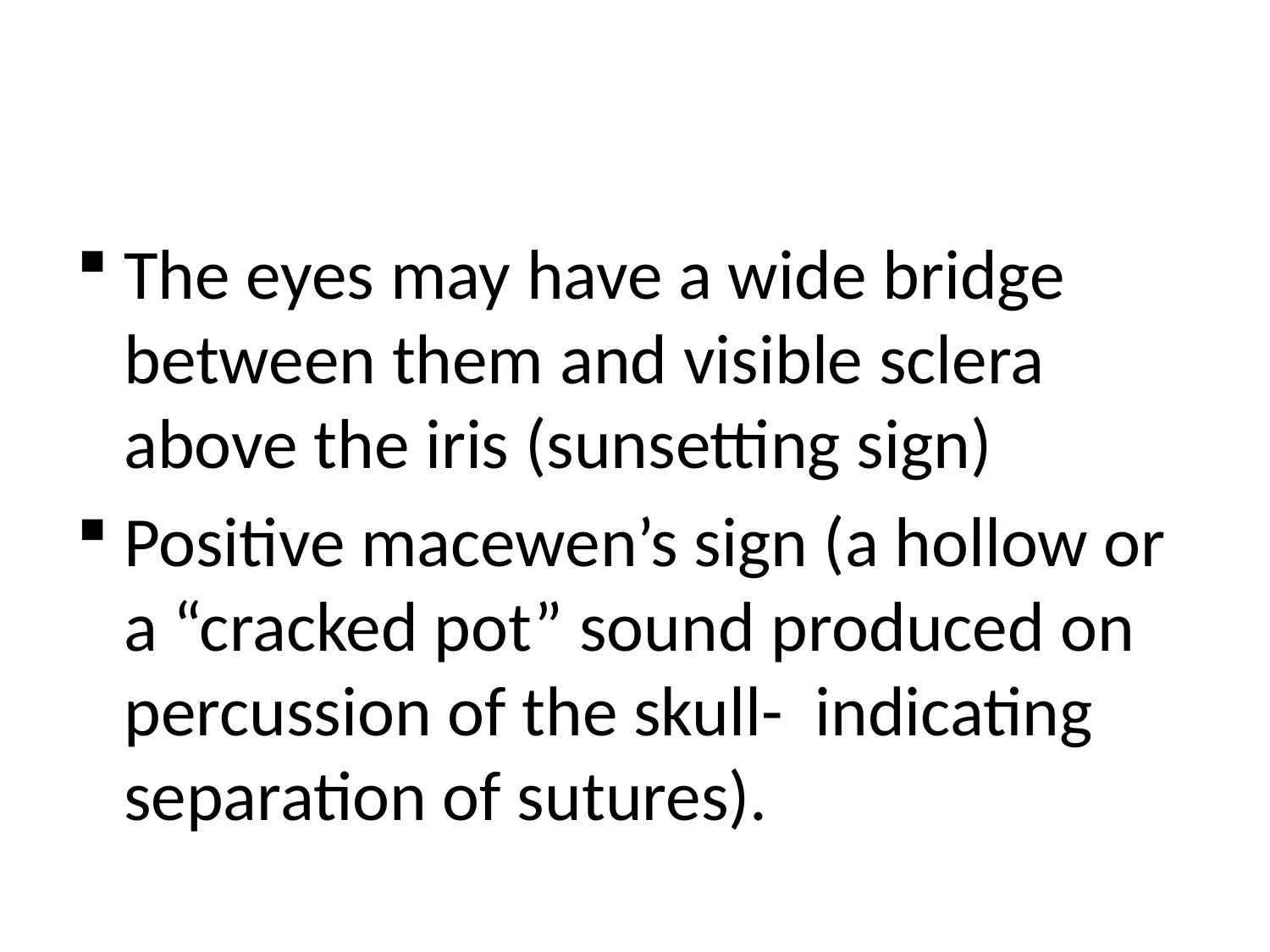

#
The eyes may have a wide bridge between them and visible sclera above the iris (sunsetting sign)
Positive macewen’s sign (a hollow or a “cracked pot” sound produced on percussion of the skull-  indicating separation of sutures).